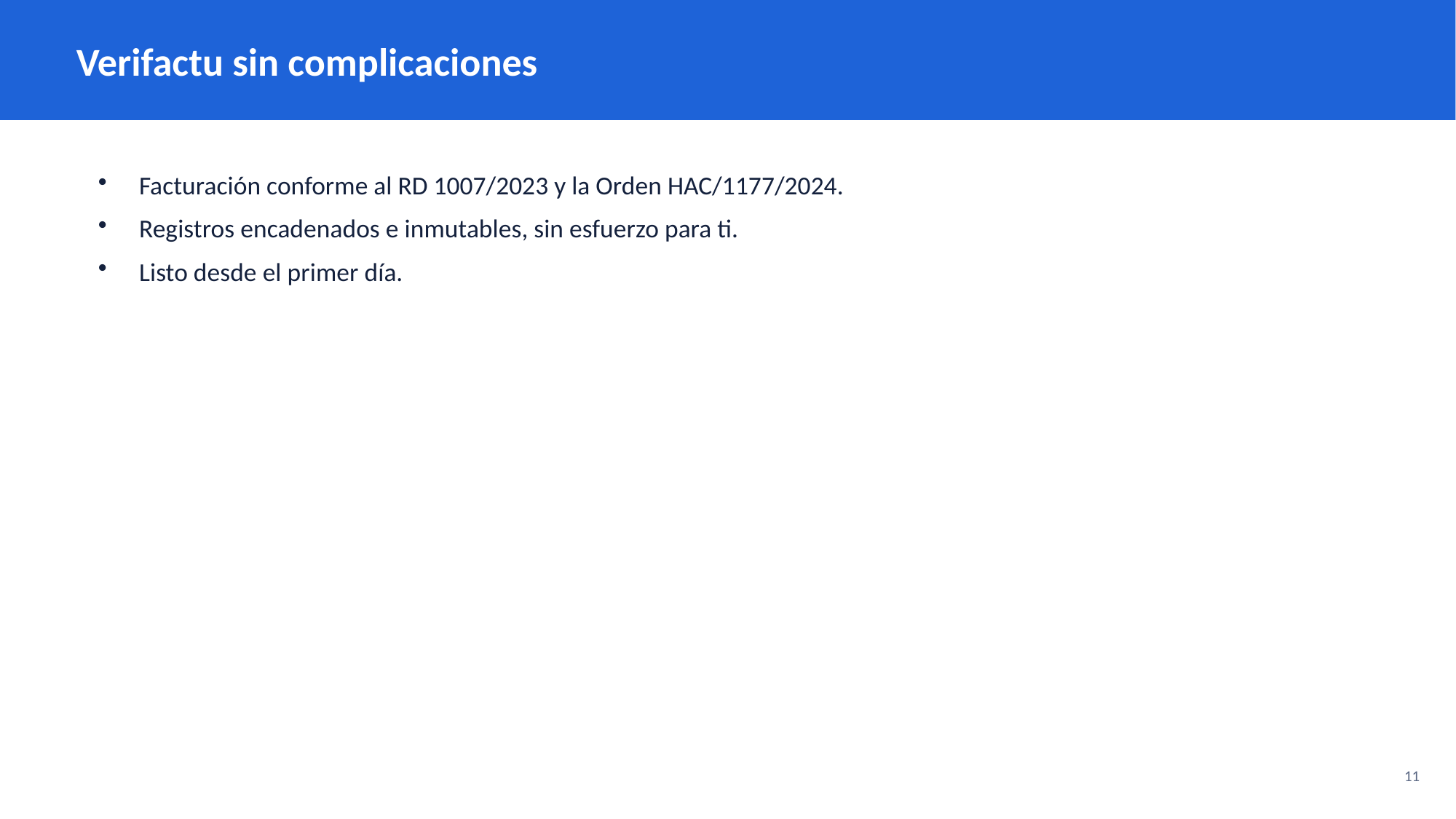

Verifactu sin complicaciones
Facturación conforme al RD 1007/2023 y la Orden HAC/1177/2024.
Registros encadenados e inmutables, sin esfuerzo para ti.
Listo desde el primer día.
11